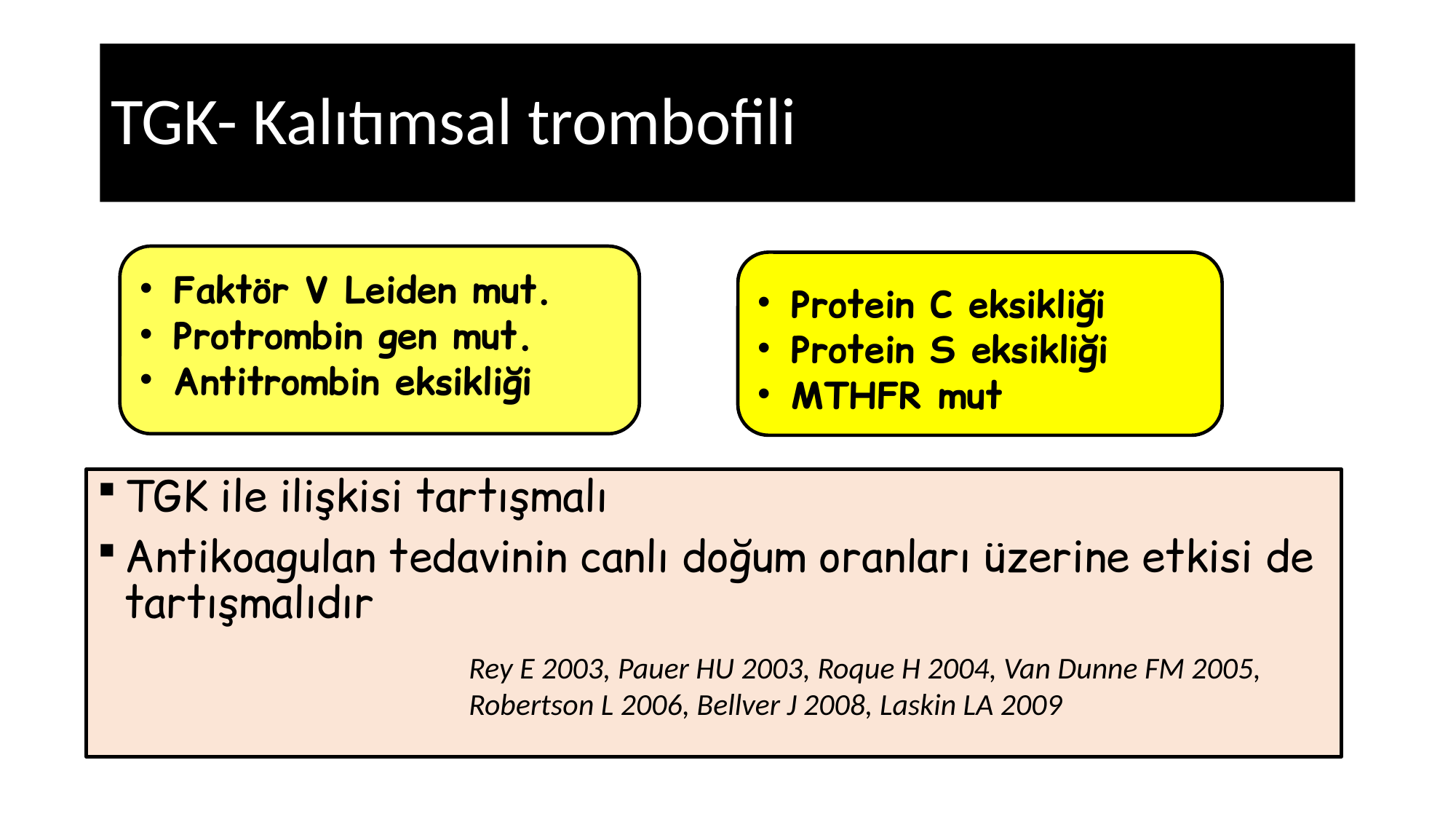

# TGK- Kalıtımsal trombofili
Faktör V Leiden mut.
Protrombin gen mut.
Antitrombin eksikliği

Protein C eksikliği
Protein S eksikliği
MTHFR mut

TGK ile ilişkisi tartışmalı
Antikoagulan tedavinin canlı doğum oranları üzerine etkisi de tartışmalıdır

Rey E 2003, Pauer HU 2003, Roque H 2004, Van Dunne FM 2005, Robertson L 2006, Bellver J 2008, Laskin LA 2009